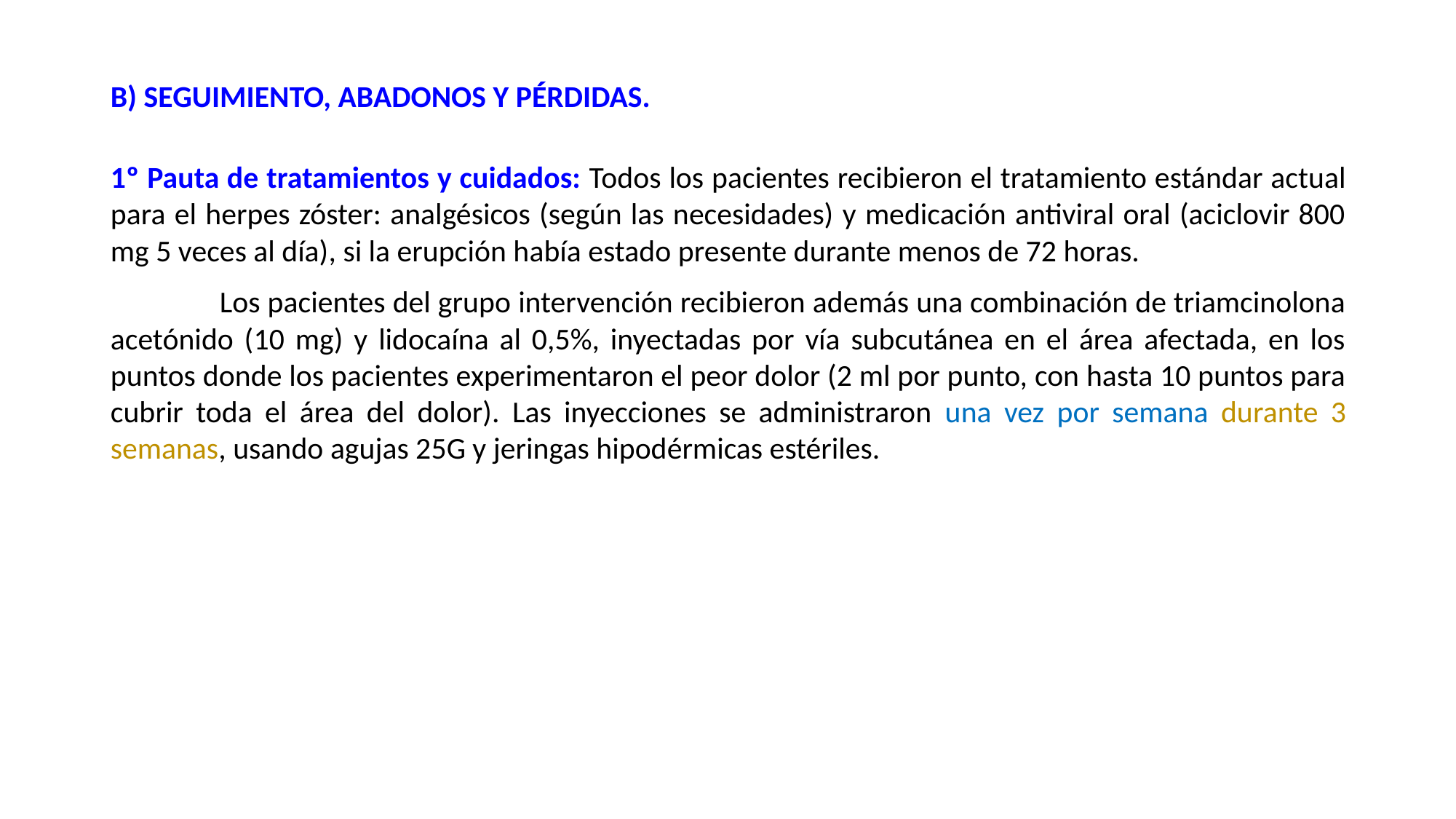

B) SEGUIMIENTO, ABADONOS Y PÉRDIDAS.

1º Pauta de tratamientos y cuidados: Todos los pacientes recibieron el tratamiento estándar actual para el herpes zóster: analgésicos (según las necesidades) y medicación antiviral oral (aciclovir 800 mg 5 veces al día), si la erupción había estado presente durante menos de 72 horas.
	Los pacientes del grupo intervención recibieron además una combinación de triamcinolona acetónido (10 mg) y lidocaína al 0,5%, inyectadas por vía subcutánea en el área afectada, en los puntos donde los pacientes experimentaron el peor dolor (2 ml por punto, con hasta 10 puntos para cubrir toda el área del dolor). Las inyecciones se administraron una vez por semana durante 3 semanas, usando agujas 25G y jeringas hipodérmicas estériles.